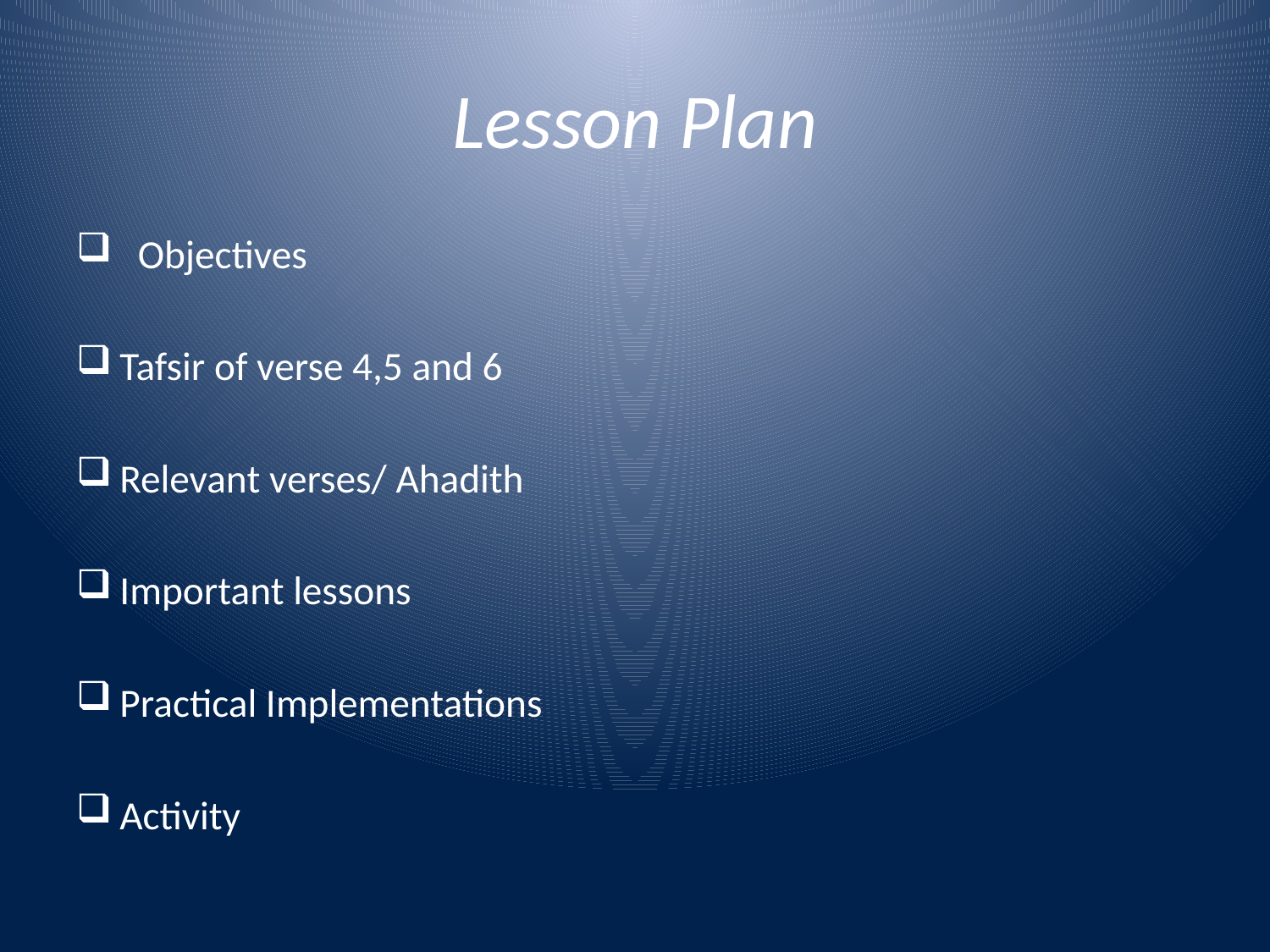

# Lesson Plan
  Objectives

Tafsir of verse 4,5 and 6

Relevant verses/ Ahadith

Important lessons

Practical Implementations

Activity